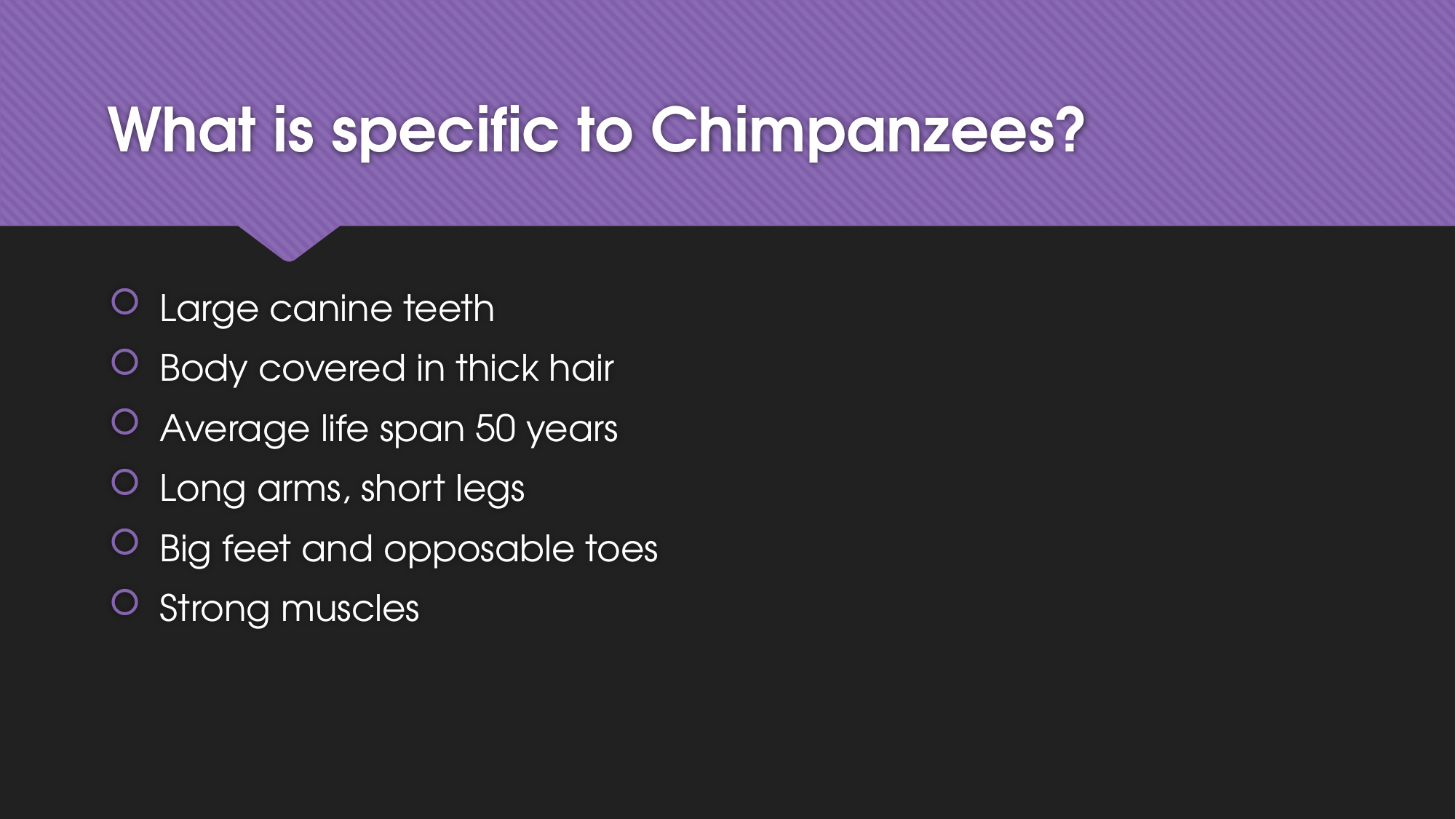

# What is specific to Chimpanzees?
 Large canine teeth
 Body covered in thick hair
 Average life span 50 years
 Long arms, short legs
 Big feet and opposable toes
 Strong muscles